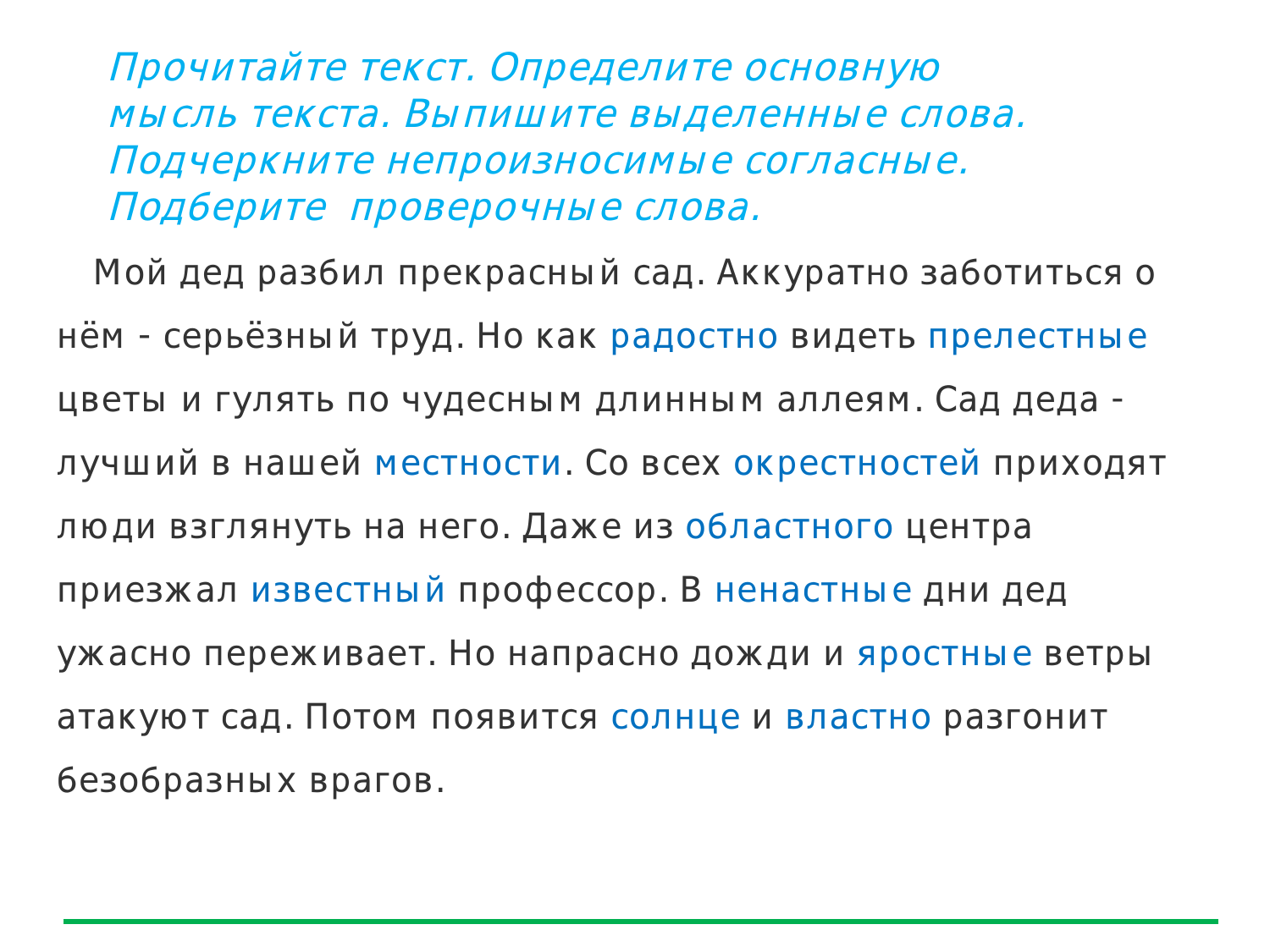

Прослушайте текст.
Прочитайте текст. Определите основную мысль текста. Выпишите выделенные слова. Подчеркните непроизносимые согласные. Подберите  проверочные слова.
   Мой дед разбил прекрасный сад. Аккуратно заботиться о нём - серьёзный труд. Но как радостно видеть прелестные цветы и гулять по чудесным длинным аллеям. Сад деда - лучший в нашей местности. Со всех окрестностей приходят люди взглянуть на него. Даже из областного центра приезжал известный профессор. В ненастные дни дед ужасно переживает. Но напрасно дожди и яростные ветры
атакуют сад. Потом появится солнце и властно разгонит безобразных врагов.